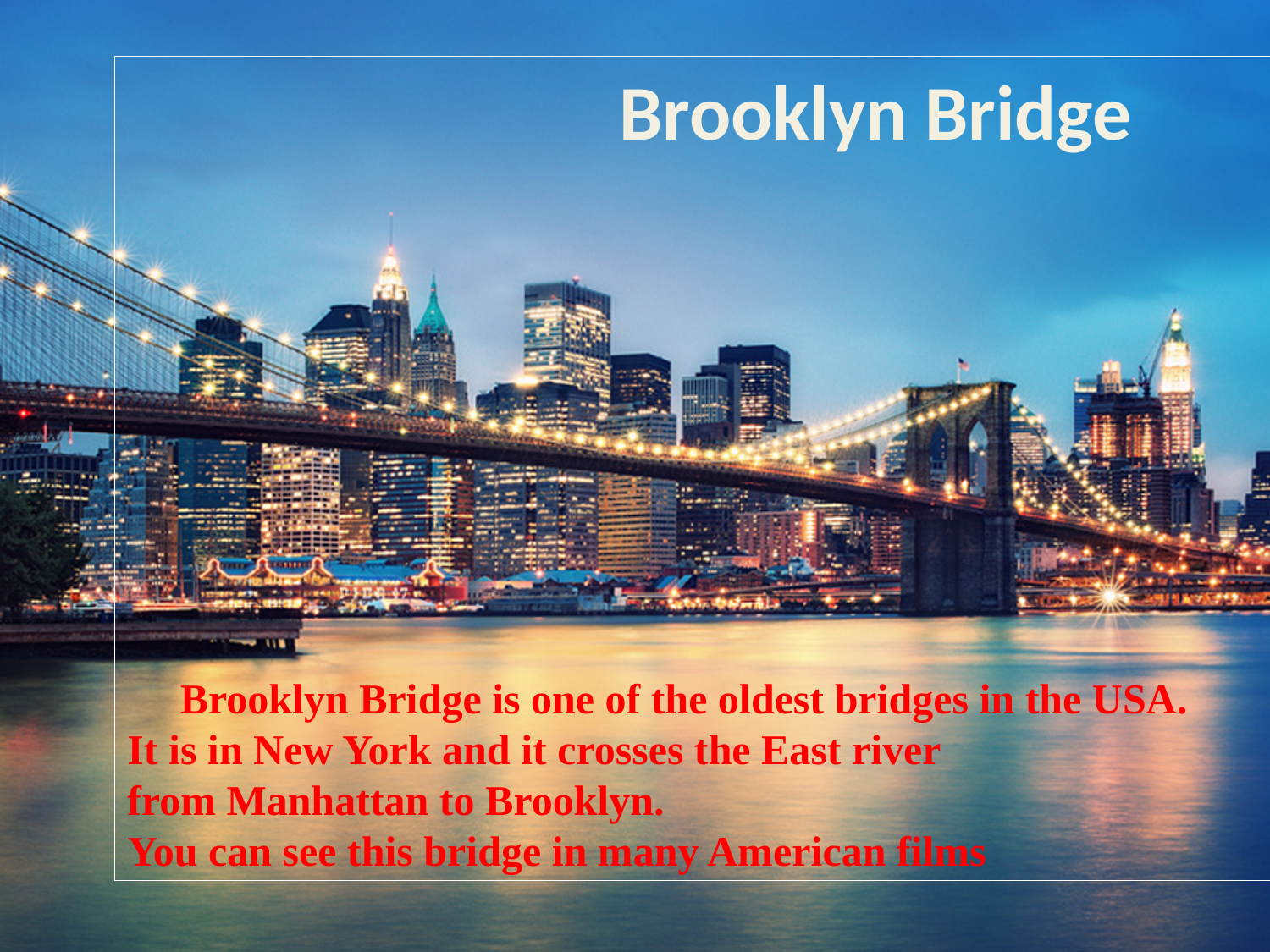

Brooklyn Bridge

     Brooklyn Bridge is one of the oldest bridges in the USA.
It is in New York and it crosses the East river
from Manhattan to Brooklyn.
You can see this bridge in many American films